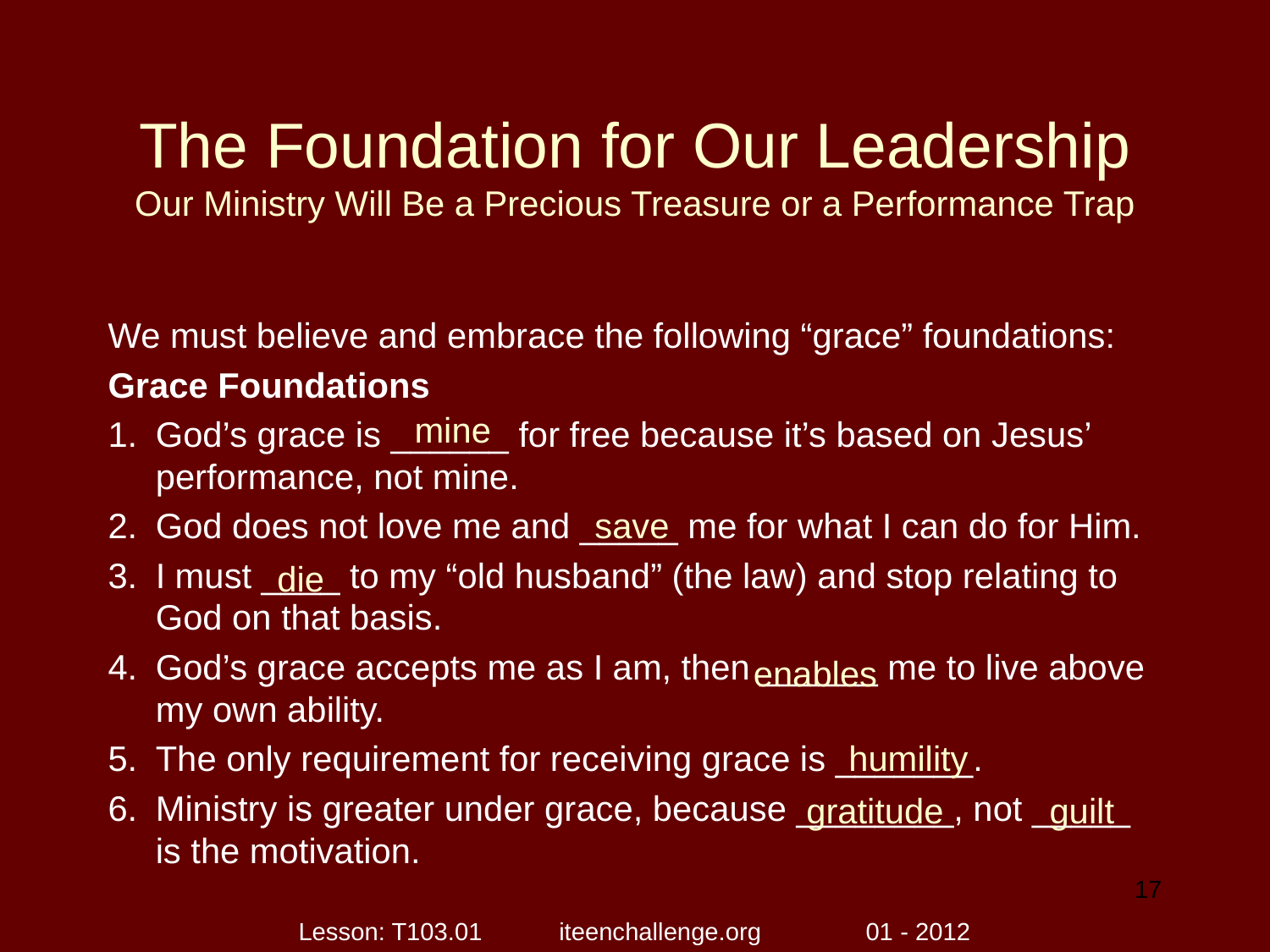

# The Foundation for Our Leadership Our Ministry Will Be a Precious Treasure or a Performance Trap
We must believe and embrace the following “grace” foundations:
Grace Foundations
God’s grace is ______ for free because it’s based on Jesus’ performance, not mine.
God does not love me and _____ me for what I can do for Him.
I must ____ to my “old husband” (the law) and stop relating to God on that basis.
God’s grace accepts me as I am, then ______ me to live above my own ability.
The only requirement for receiving grace is _______.
Ministry is greater under grace, because ________, not _____ is the motivation.
mine
save
die
enables
humility
gratitude
guilt
17
Lesson: T103.01           iteenchallenge.org               01 - 2012